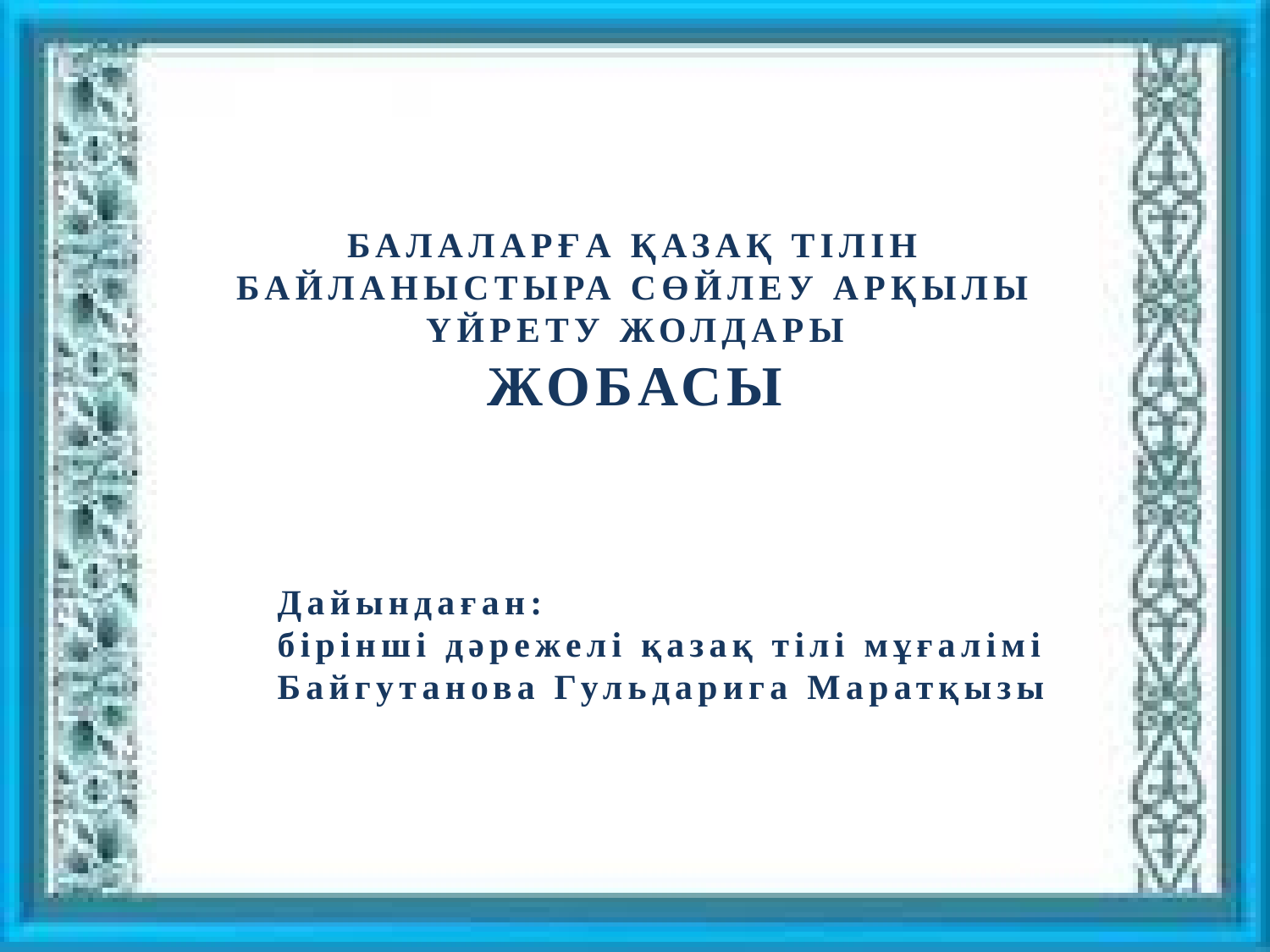

БАЛАЛАРҒА ҚАЗАҚ ТІЛІН БАЙЛАНЫСТЫРА СӨЙЛЕУ АРҚЫЛЫ ҮЙРЕТУ ЖОЛДАРЫ
ЖОБАСЫ

Дайындаған:
бірінші дәрежелі қазақ тілі мұғалімі Байгутанова Гульдарига Маратқызы